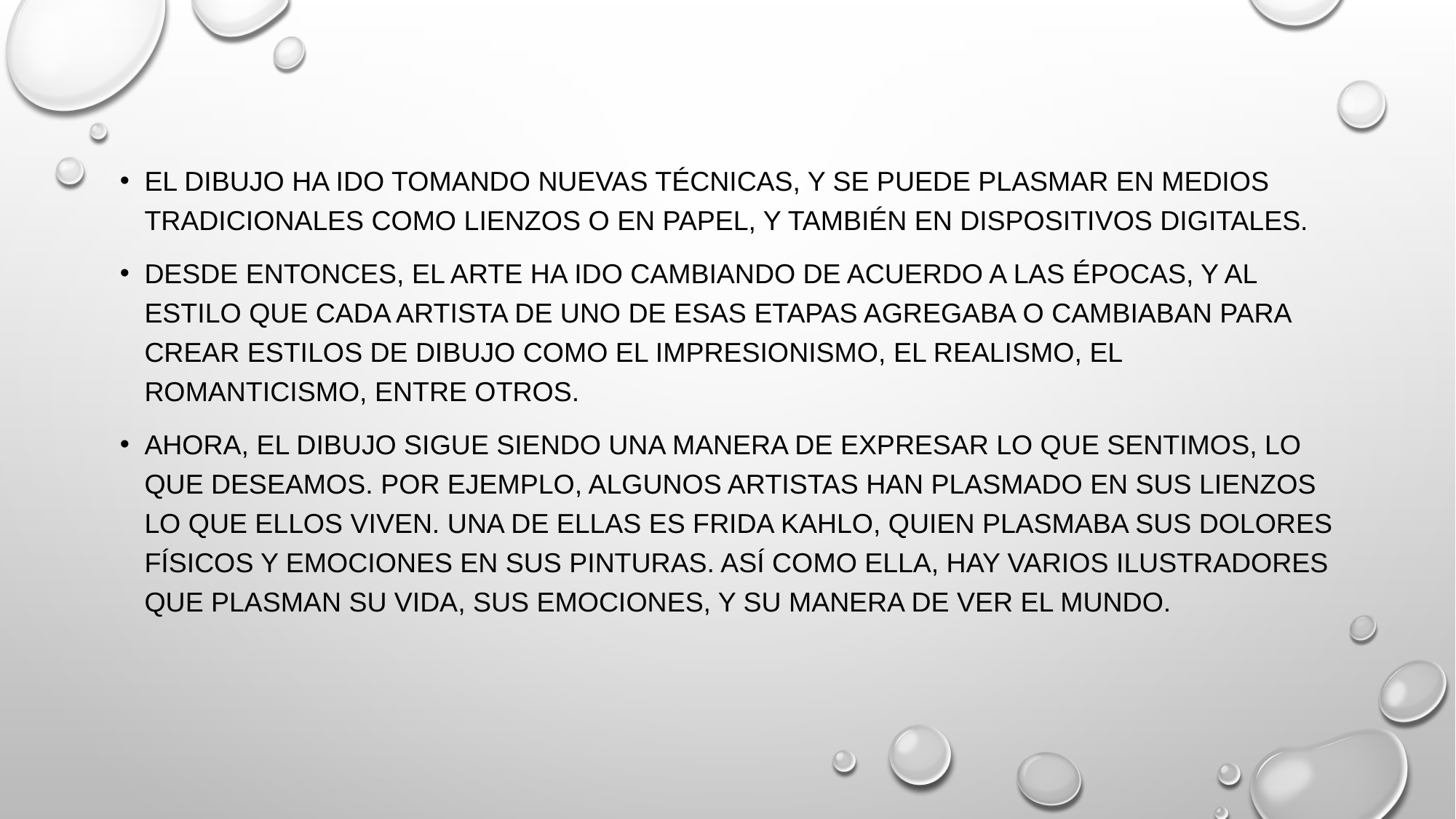

El dibujo ha ido tomando nuevas técnicas, y se puede plasmar en medios tradicionales como lienzos o en papel, y también en dispositivos digitales.
Desde entonces, el arte ha ido cambiando de acuerdo a las épocas, y al estilo que cada artista de uno de esas etapas agregaba o cambiaban para crear estilos de dibujo como el impresionismo, el realismo, el romanticismo, entre otros.
Ahora, el dibujo sigue siendo una manera de expresar lo que sentimos, lo que deseamos. Por ejemplo, algunos artistas han plasmado en sus lienzos lo que ellos viven. Una de ellas es Frida Kahlo, quien plasmaba sus dolores físicos y emociones en sus pinturas. Así como ella, hay varios ilustradores que plasman su vida, sus emociones, y su manera de ver el mundo.